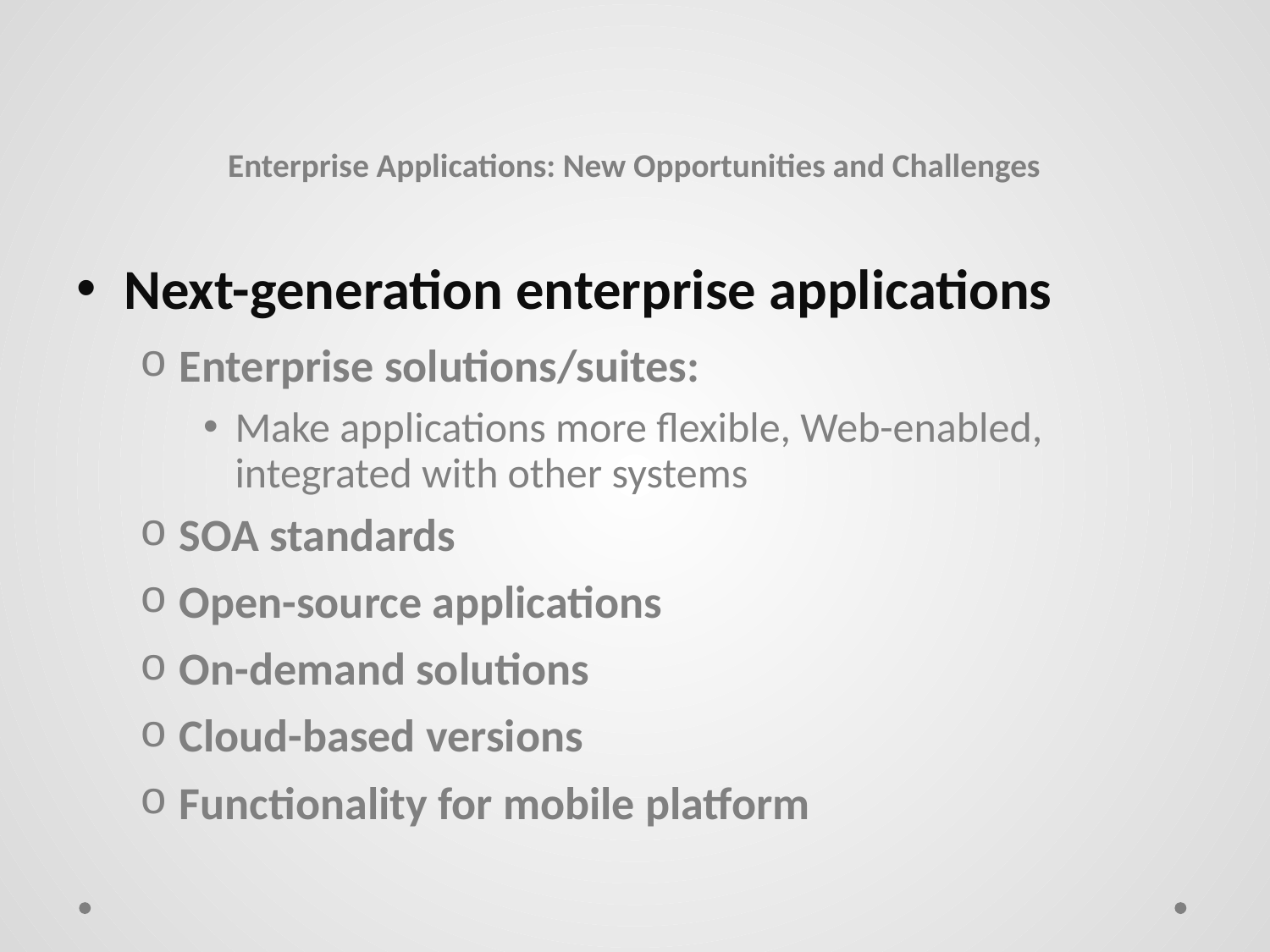

Enterprise Applications: New Opportunities and Challenges

Next-generation enterprise applications
Enterprise solutions/suites:
Make applications more flexible, Web-enabled, integrated with other systems
SOA standards
Open-source applications
On-demand solutions
Cloud-based versions
Functionality for mobile platform